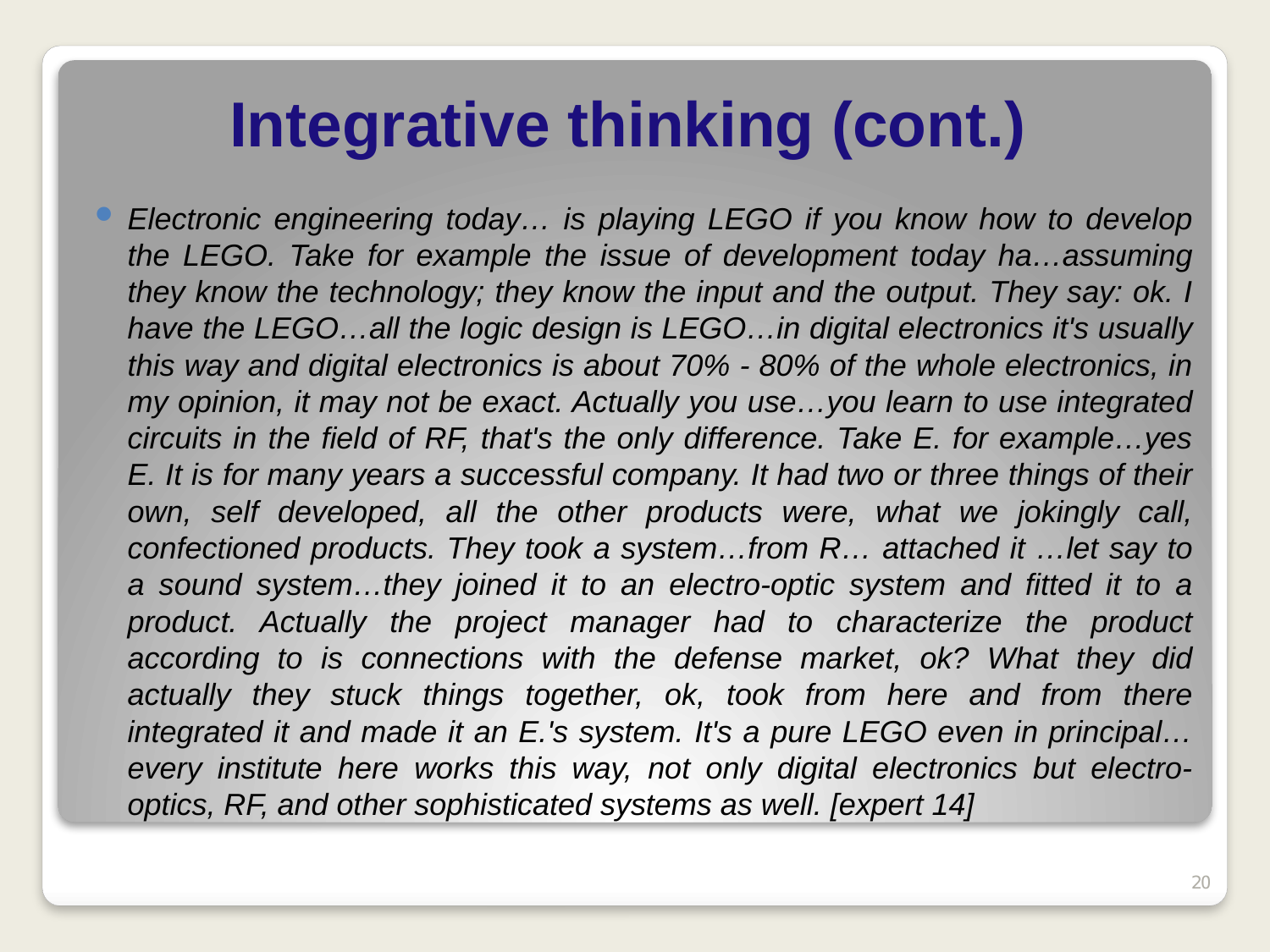

# Integrative thinking (cont.)
Electronic engineering today… is playing LEGO if you know how to develop the LEGO. Take for example the issue of development today ha…assuming they know the technology; they know the input and the output. They say: ok. I have the LEGO…all the logic design is LEGO…in digital electronics it's usually this way and digital electronics is about 70% - 80% of the whole electronics, in my opinion, it may not be exact. Actually you use…you learn to use integrated circuits in the field of RF, that's the only difference. Take E. for example…yes E. It is for many years a successful company. It had two or three things of their own, self developed, all the other products were, what we jokingly call, confectioned products. They took a system…from R… attached it …let say to a sound system…they joined it to an electro-optic system and fitted it to a product. Actually the project manager had to characterize the product according to is connections with the defense market, ok? What they did actually they stuck things together, ok, took from here and from there integrated it and made it an E.'s system. It's a pure LEGO even in principal…every institute here works this way, not only digital electronics but electro-optics, RF, and other sophisticated systems as well. [expert 14]

20